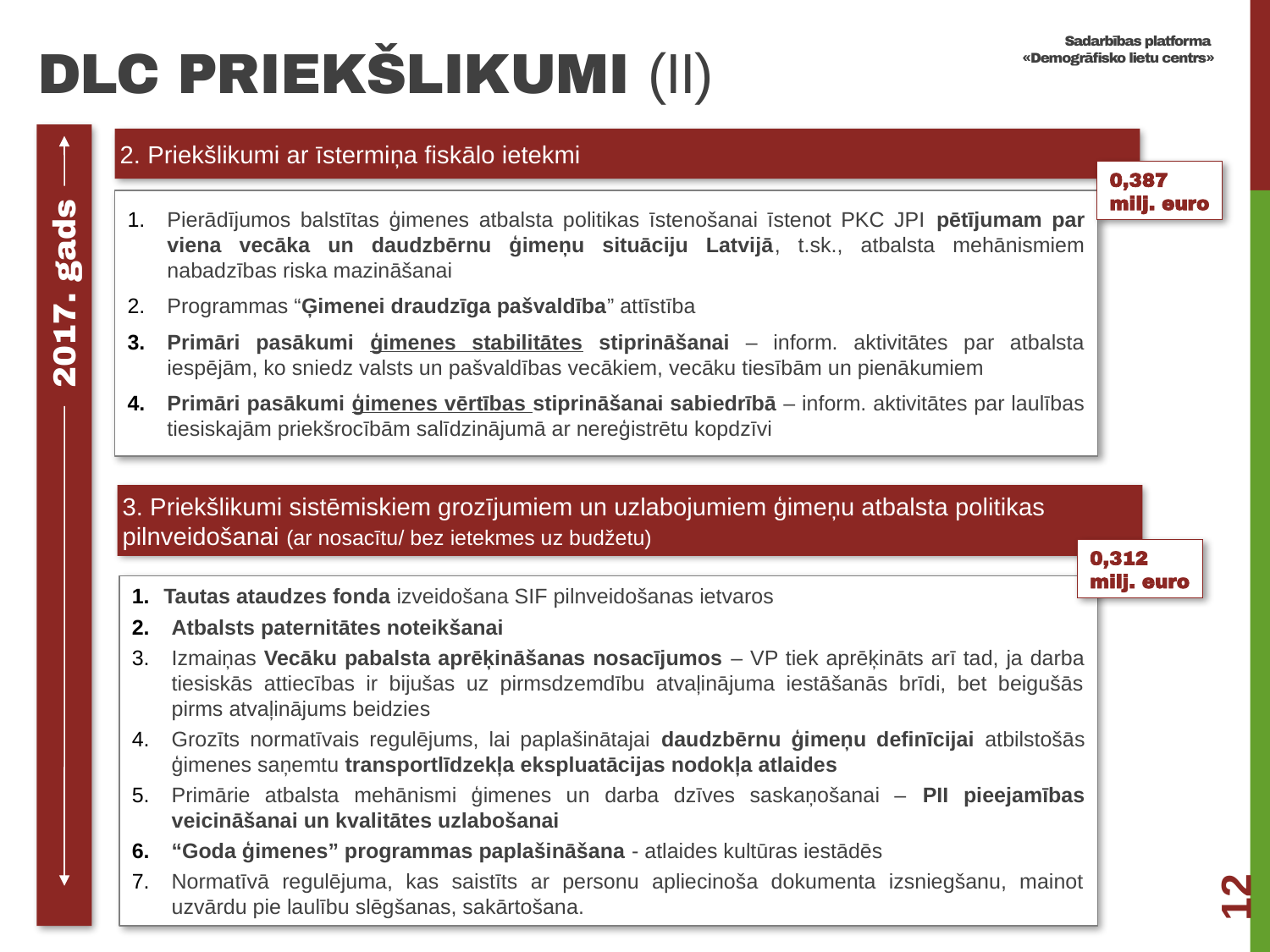

# DLC priekšlikumi (II)
2. Priekšlikumi ar īstermiņa fiskālo ietekmi

0,387
milj. euro
Pierādījumos balstītas ģimenes atbalsta politikas īstenošanai īstenot PKC JPI pētījumam par viena vecāka un daudzbērnu ģimeņu situāciju Latvijā, t.sk., atbalsta mehānismiem nabadzības riska mazināšanai
Programmas “Ģimenei draudzīga pašvaldība” attīstība
Primāri pasākumi ģimenes stabilitātes stiprināšanai – inform. aktivitātes par atbalsta iespējām, ko sniedz valsts un pašvaldības vecākiem, vecāku tiesībām un pienākumiem
Primāri pasākumi ģimenes vērtības stiprināšanai sabiedrībā – inform. aktivitātes par laulības tiesiskajām priekšrocībām salīdzinājumā ar nereģistrētu kopdzīvi
3. Priekšlikumi sistēmiskiem grozījumiem un uzlabojumiem ģimeņu atbalsta politikas pilnveidošanai (ar nosacītu/ bez ietekmes uz budžetu)
2017. gads
0,312
milj. euro
Tautas ataudzes fonda izveidošana SIF pilnveidošanas ietvaros
Atbalsts paternitātes noteikšanai
Izmaiņas Vecāku pabalsta aprēķināšanas nosacījumos – VP tiek aprēķināts arī tad, ja darba tiesiskās attiecības ir bijušas uz pirmsdzemdību atvaļinājuma iestāšanās brīdi, bet beigušās pirms atvaļinājums beidzies
Grozīts normatīvais regulējums, lai paplašinātajai daudzbērnu ģimeņu definīcijai atbilstošās ģimenes saņemtu transportlīdzekļa ekspluatācijas nodokļa atlaides
Primārie atbalsta mehānismi ģimenes un darba dzīves saskaņošanai – PII pieejamības veicināšanai un kvalitātes uzlabošanai
“Goda ģimenes” programmas paplašināšana - atlaides kultūras iestādēs
Normatīvā regulējuma, kas saistīts ar personu apliecinoša dokumenta izsniegšanu, mainot uzvārdu pie laulību slēgšanas, sakārtošana.

12